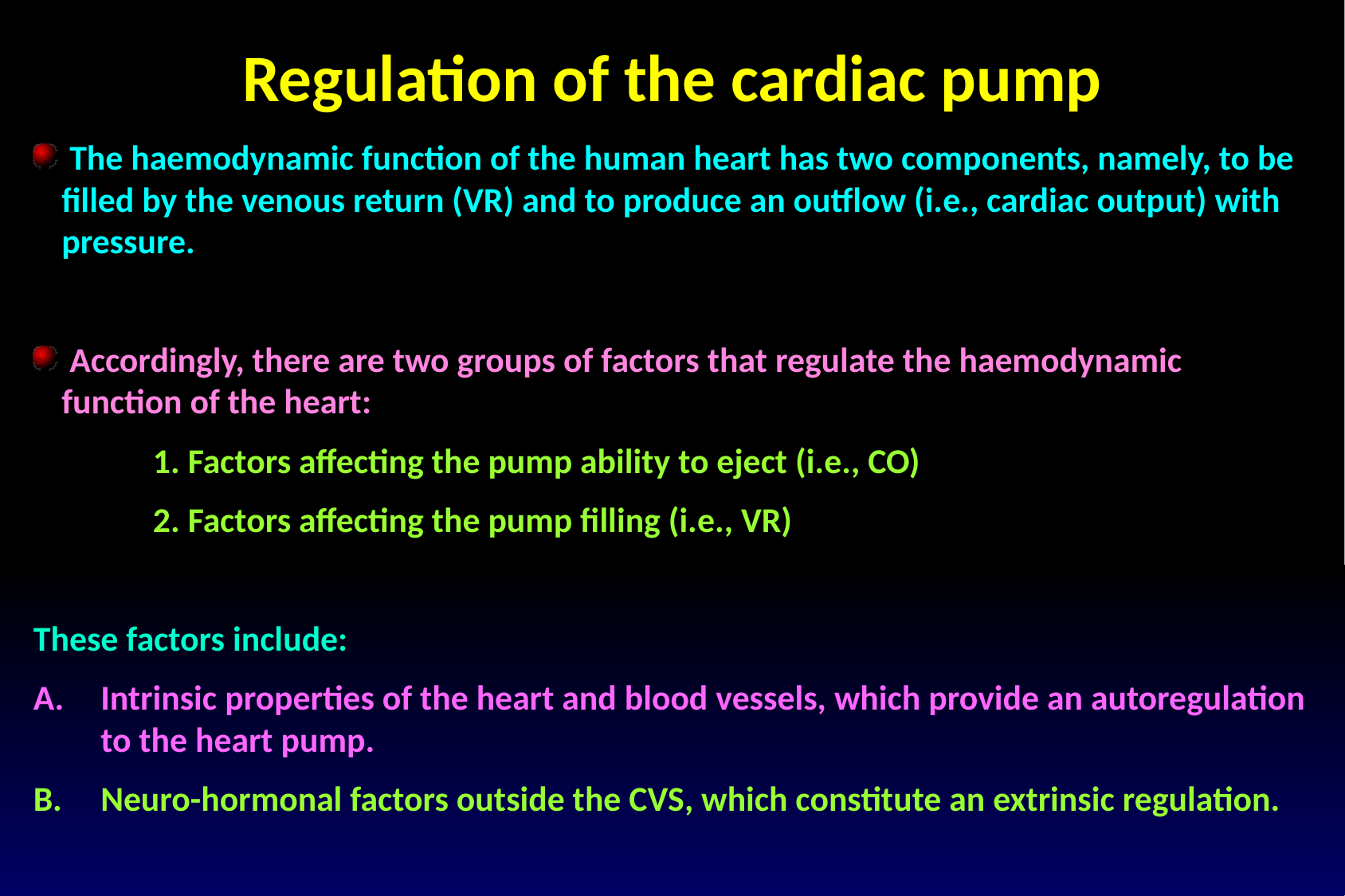

Regulation of the cardiac pump
 The haemodynamic function of the human heart has two components, namely, to be filled by the venous return (VR) and to produce an outflow (i.e., cardiac output) with pressure.

 Accordingly, there are two groups of factors that regulate the haemodynamic function of the heart:
	1. Factors affecting the pump ability to eject (i.e., CO)
	2. Factors affecting the pump filling (i.e., VR)

These factors include:
Intrinsic properties of the heart and blood vessels, which provide an autoregulation to the heart pump.
Neuro-hormonal factors outside the CVS, which constitute an extrinsic regulation.